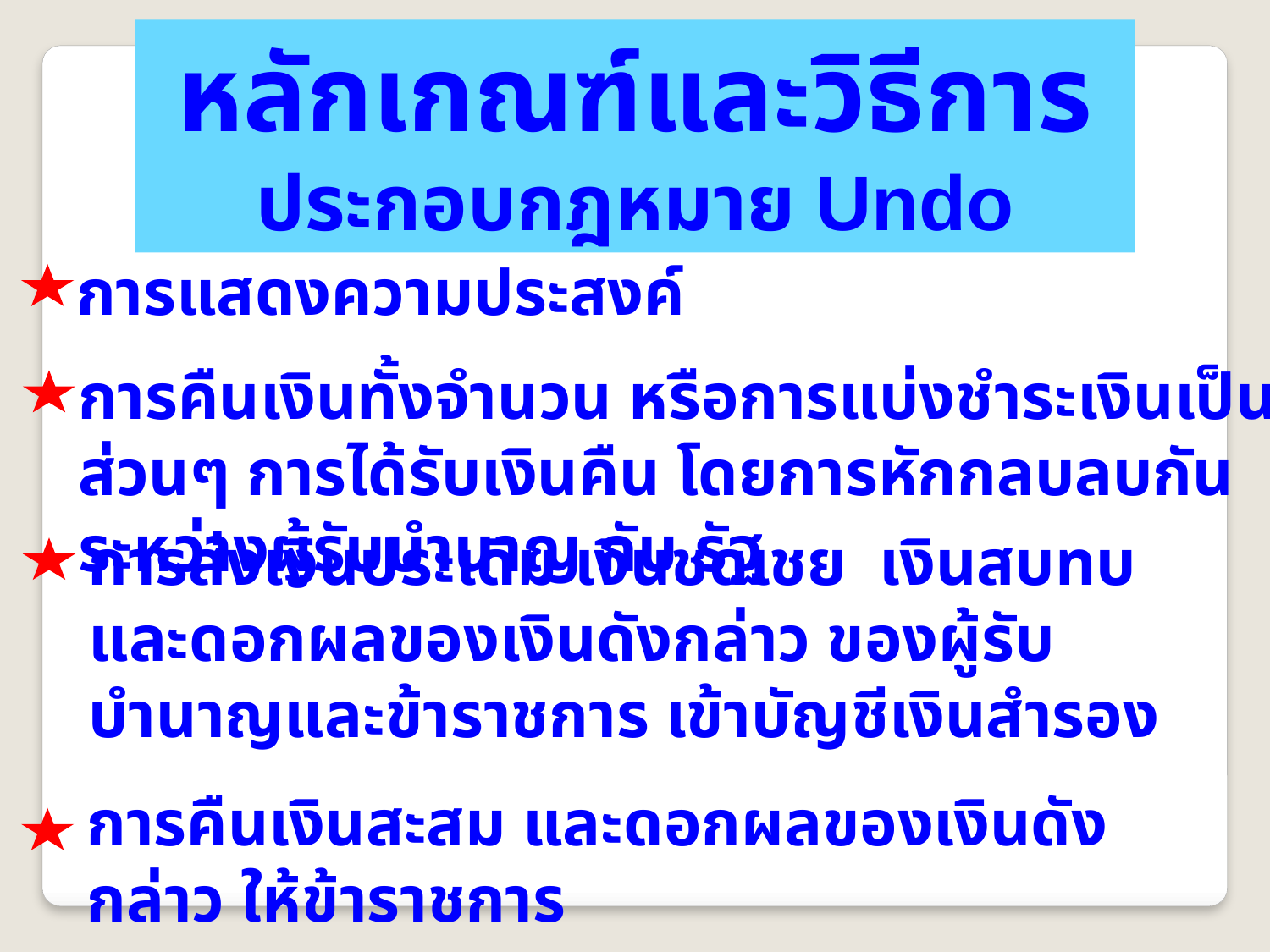

หลักเกณฑ์และวิธีการ
ประกอบกฎหมาย Undo
การแสดงความประสงค์

การคืนเงินทั้งจำนวน หรือการแบ่งชำระเงินเป็นส่วนๆ การได้รับเงินคืน โดยการหักกลบลบกัน ระหว่างผู้รับบำนาญ กับ รัฐ

การส่งเงินประเดิม เงินชดเชย  เงินสบทบ
และดอกผลของเงินดังกล่าว ของผู้รับบำนาญและข้าราชการ เข้าบัญชีเงินสำรอง

การคืนเงินสะสม และดอกผลของเงินดังกล่าว ให้ข้าราชการ